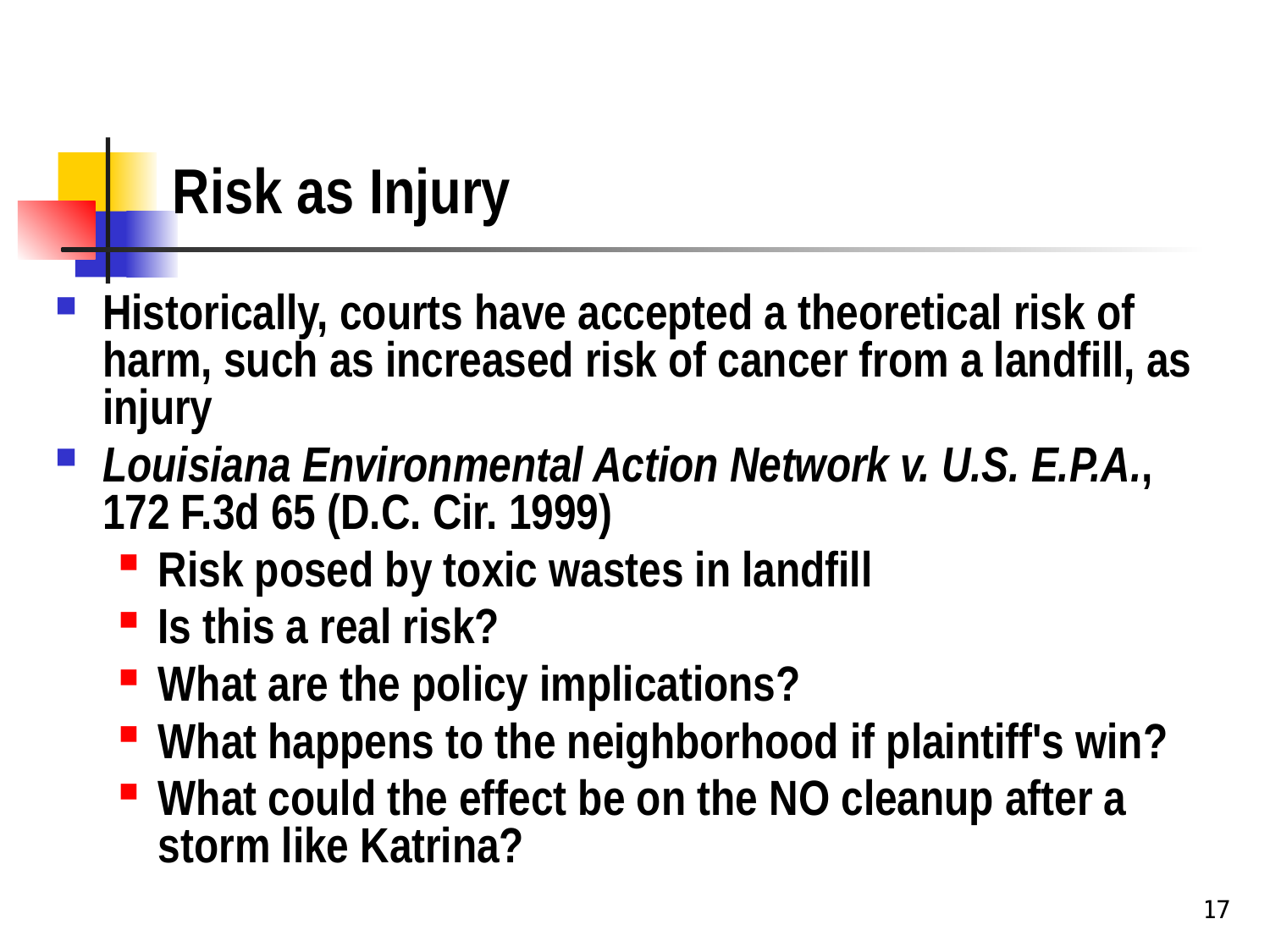

# Risk as Injury
Historically, courts have accepted a theoretical risk of harm, such as increased risk of cancer from a landfill, as injury
Louisiana Environmental Action Network v. U.S. E.P.A., 172 F.3d 65 (D.C. Cir. 1999)
Risk posed by toxic wastes in landfill
Is this a real risk?
What are the policy implications?
What happens to the neighborhood if plaintiff's win?
What could the effect be on the NO cleanup after a storm like Katrina?
17